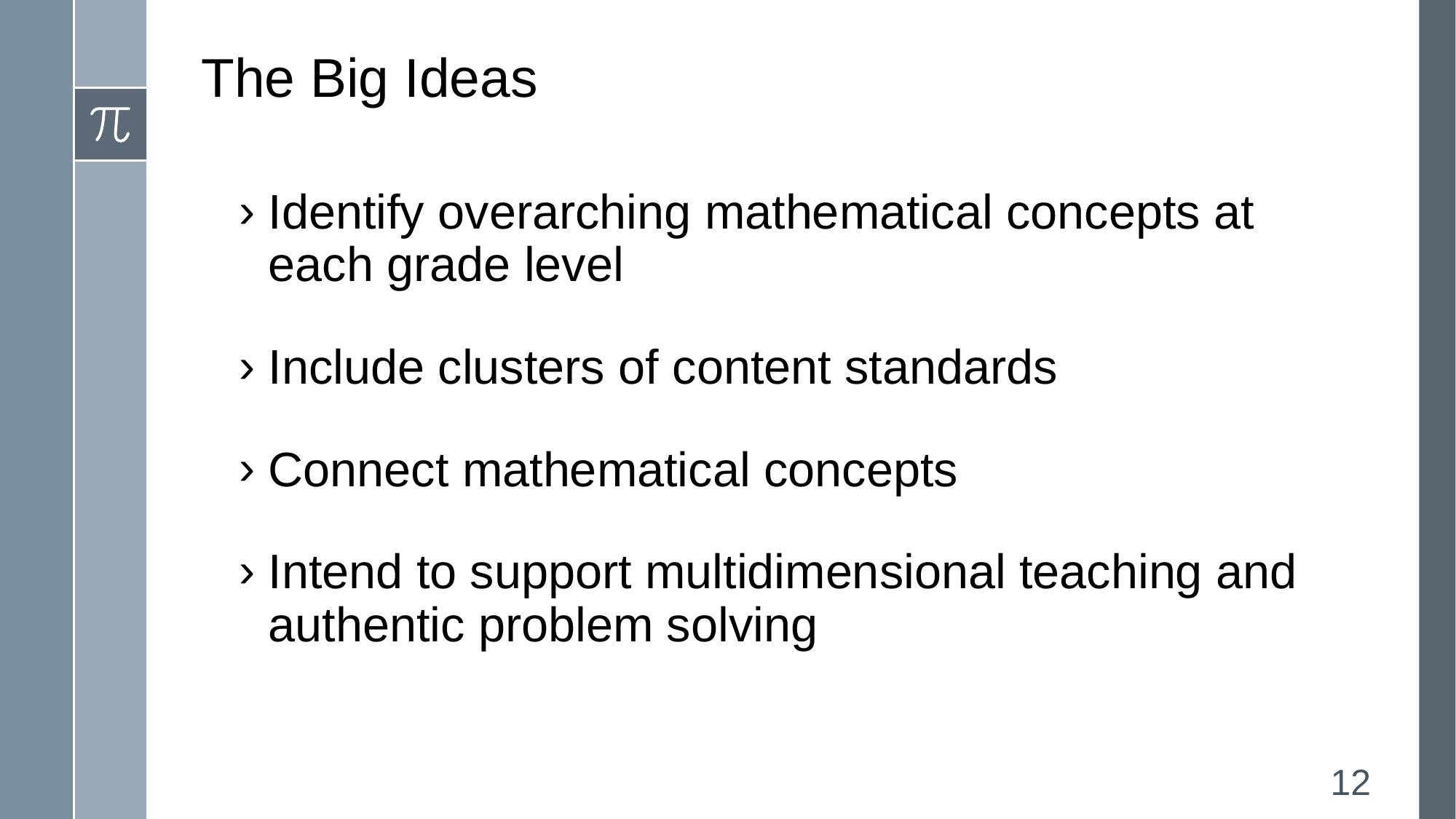

# The Big Ideas
Identify overarching mathematical concepts at each grade level
Include clusters of content standards
Connect mathematical concepts
Intend to support multidimensional teaching and authentic problem solving
12